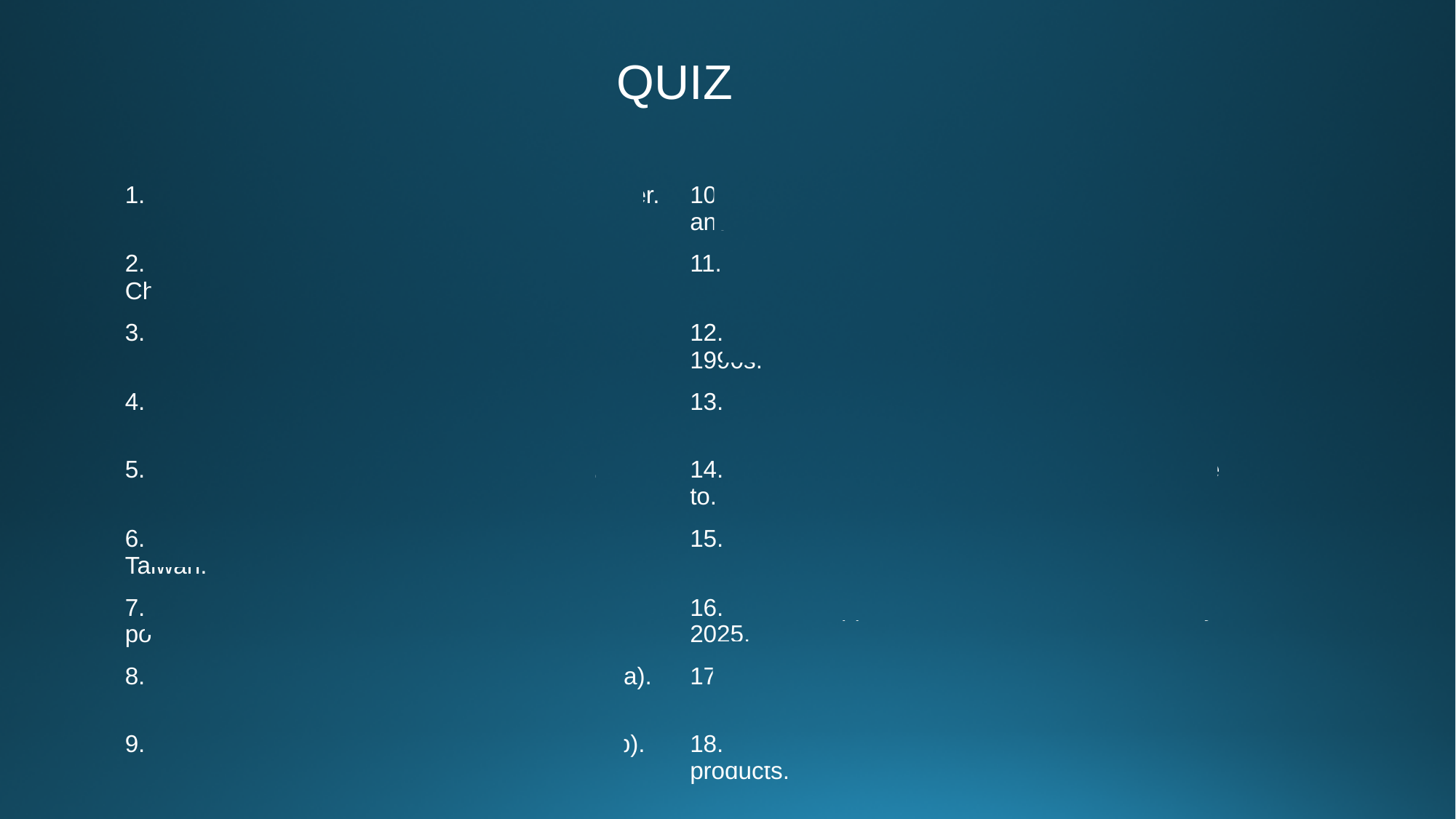

QUIZ

| 1. Name of Taiwan’s big semiconductor producer. | 10. Level of highest-level contacts between Ch and Tw |
| --- | --- |
| 2. Year that U.S. “normalized” relations with China. | 11. Areas of U.S.-China cooperation (2) |
| 3. When “One China” policy started. | 12. Relationship w/ Tw China proposed in late 1990s. |
| 4. Legislation that defines U.S.-Taiwan ties. | 13. Difference between de facto and de jure. |
| 5. Distance from Taiwan to China mainland. | 14. Drug U.S. accuses China of turning blind eye to. |
| 6. Names of the ruling parties in China and Taiwan. | 15. Methods of Chinese pressure on Taiwan (2). |
| 7. Percentage of “Taiwanese” in Taiwan population. | 16. Words dropped from DOS website in January 2025. |
| 8. Term for key U.S. policy on “Taiwan issue” (a). | 17. Names of Chinese and Taiwan presidents. |
| 9. Term for key U.S. policy on “Taiwan issue” (b). | 18. Percentage of tariffs T put on Chinese products. |